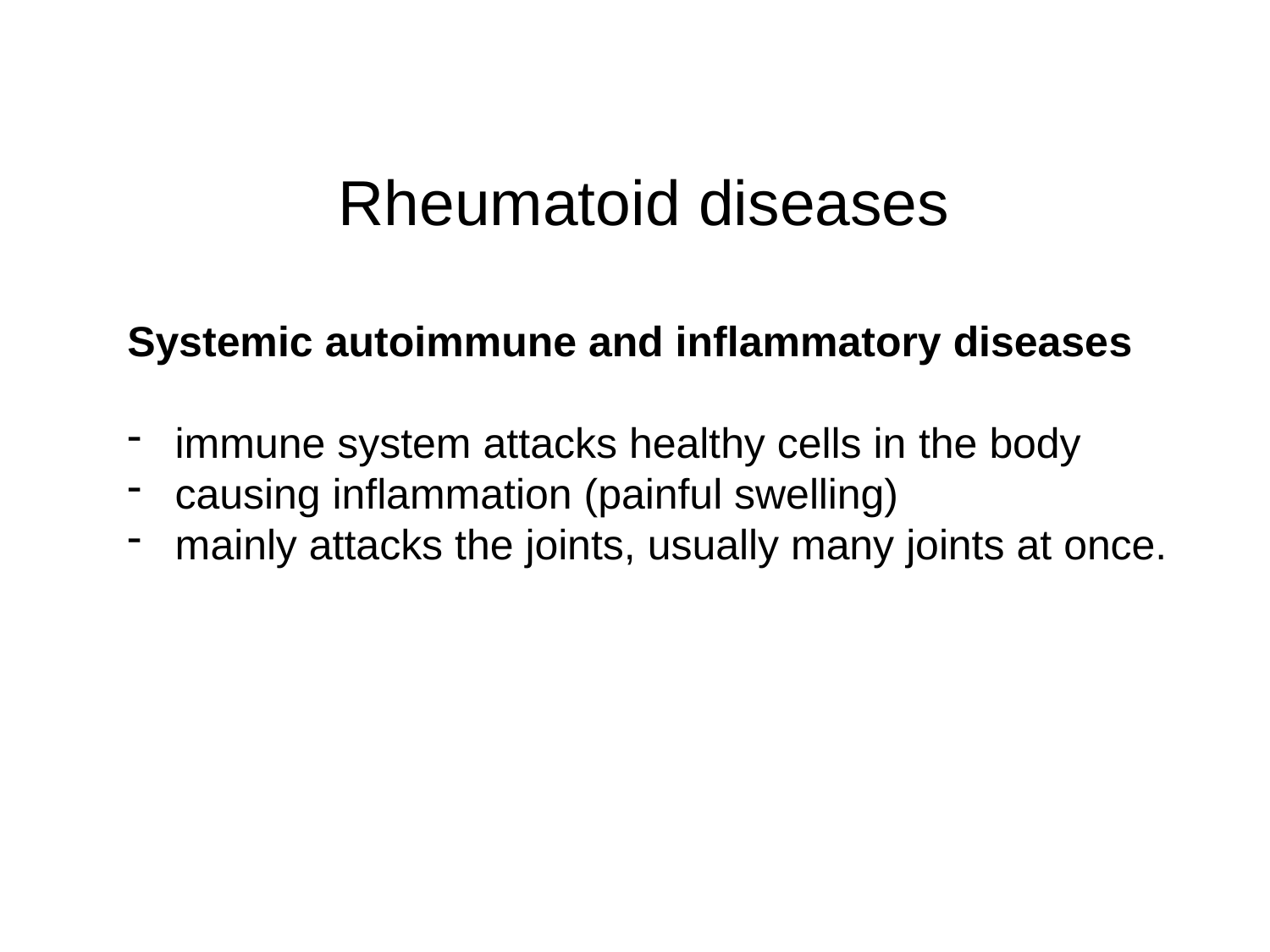

Rheumatoid diseases

Systemic autoimmune and inflammatory diseases

immune system attacks healthy cells in the body
causing inflammation (painful swelling)
mainly attacks the joints, usually many joints at once.